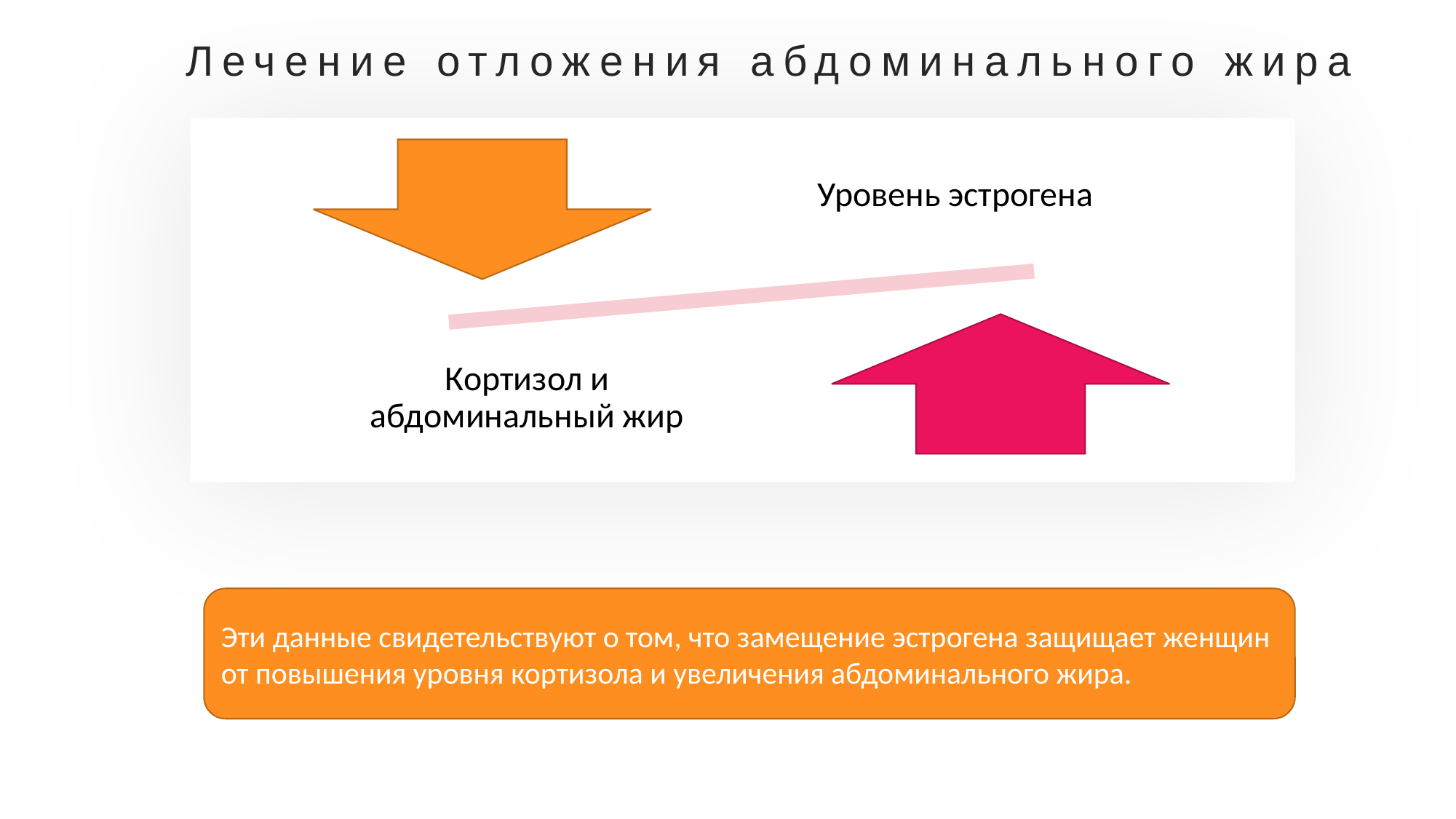

Лечение отложения абдоминального жира

Уровень эстрогена
Кортизол и абдоминальный жир
Эти данные свидетельствуют о том, что замещение эстрогена защищает женщин от повышения уровня кортизола и увеличения абдоминального жира.